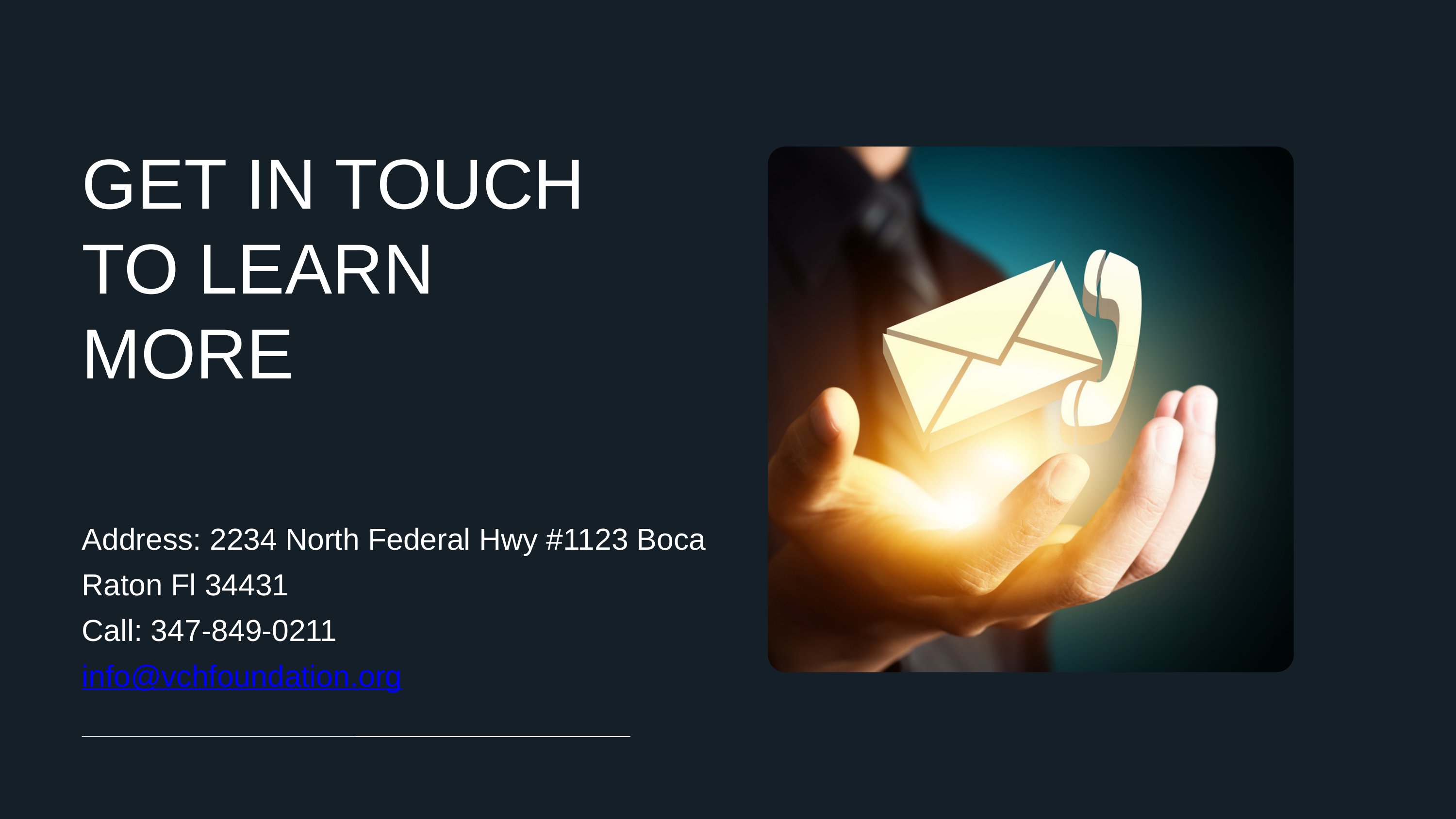

GET IN TOUCH TO LEARN MORE

Address: 2234 North Federal Hwy #1123 Boca Raton Fl 34431
Call: 347-849-0211
info@vchfoundation.org